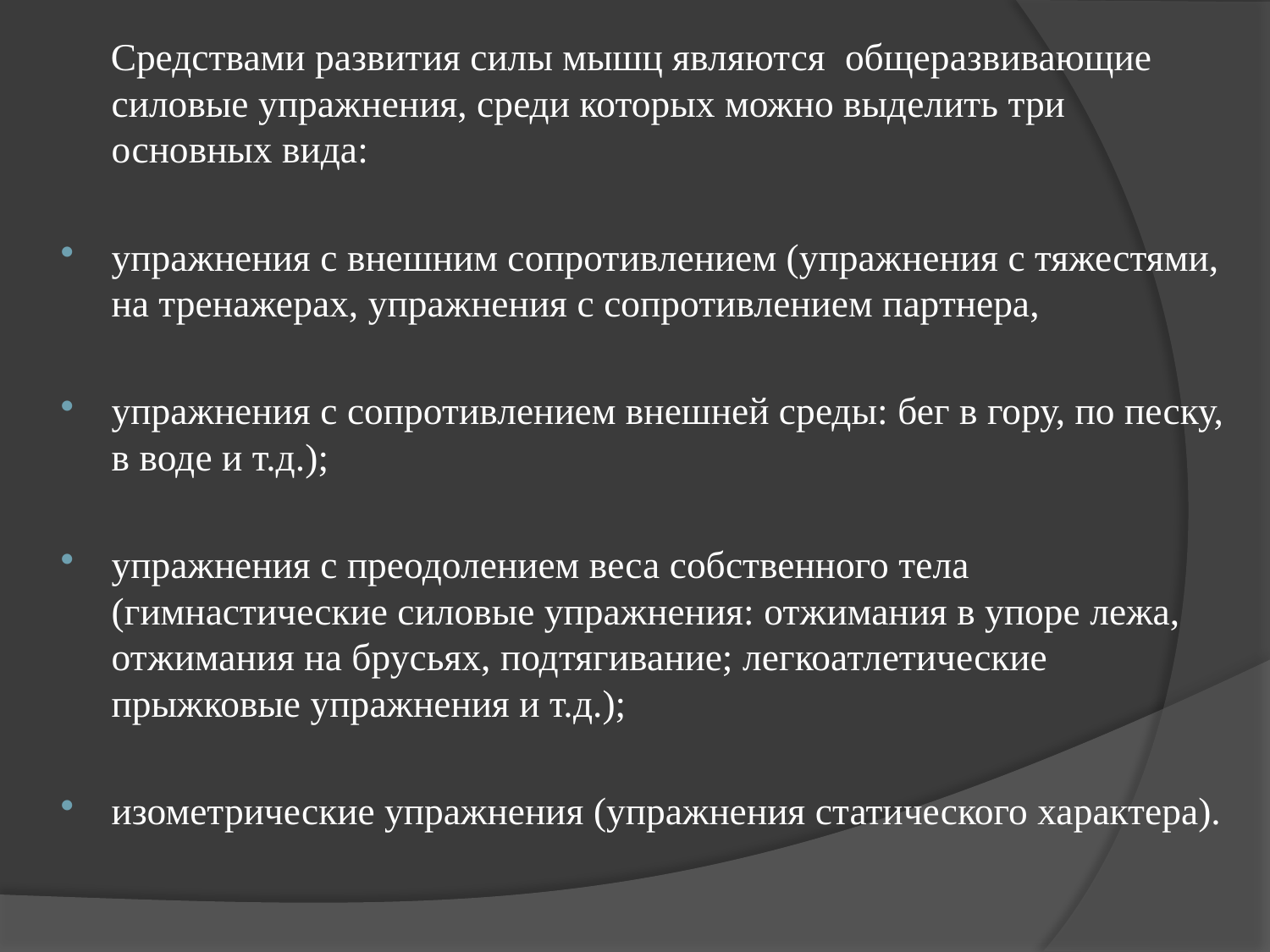

Средствами развития силы мышц являются  общеразвивающие силовые упражнения, среди которых можно выделить три основных вида:

упражнения с внешним сопротивлением (упражнения с тяжестями, на тренажерах, упражнения с сопротивлением партнера,

упражнения с сопротивлением внешней среды: бег в гору, по песку, в воде и т.д.);

упражнения с преодолением веса собственного тела (гимнастические силовые упражнения: отжимания в упоре лежа, отжимания на брусьях, подтягивание; легкоатлетические прыжковые упражнения и т.д.);

изометрические упражнения (упражнения статического характера).